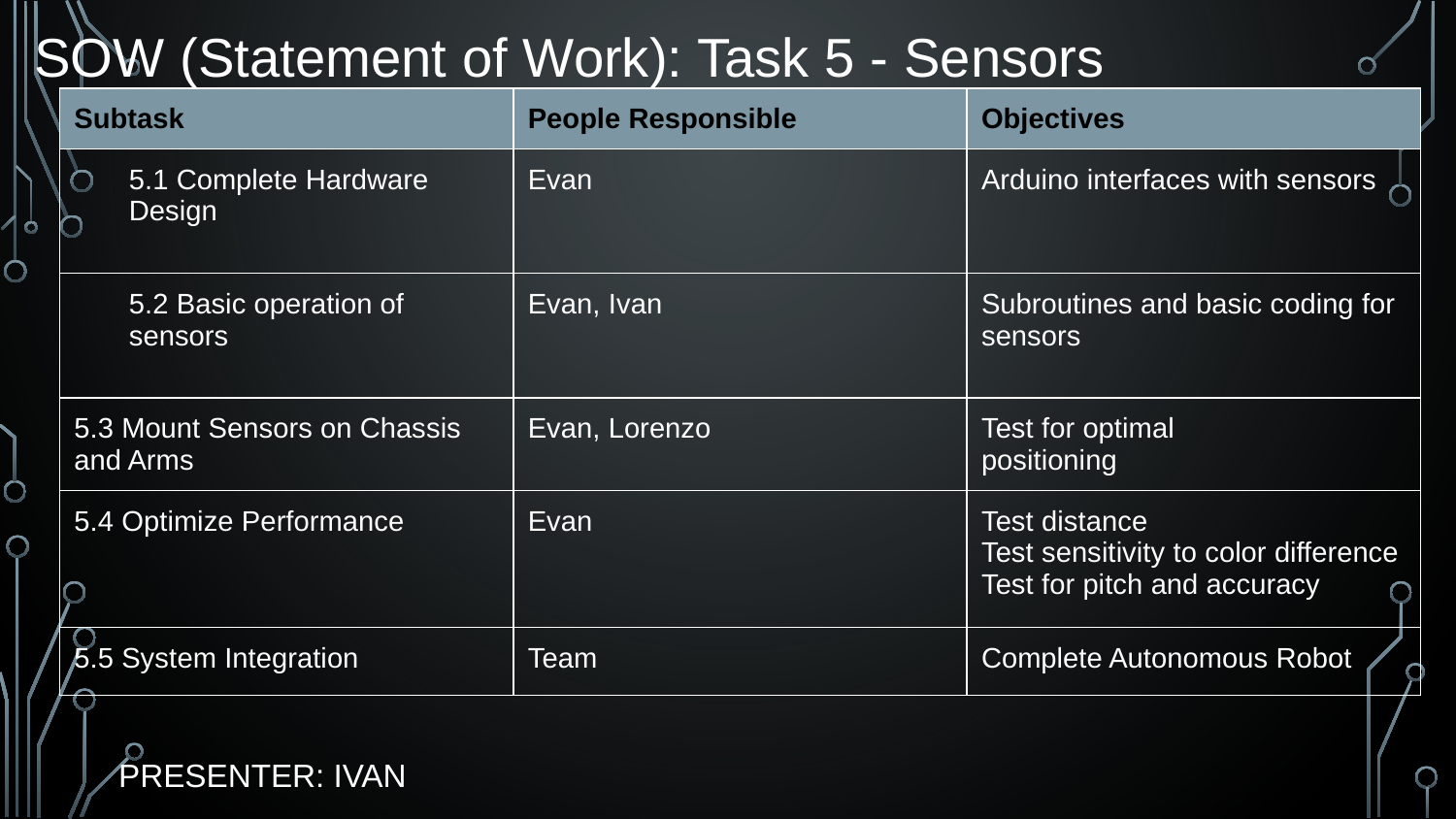

SOW (Statement of Work): Task 5 - Sensors
| Subtask | People Responsible | Objectives |
| --- | --- | --- |
| 5.1 Complete Hardware Design | Evan | Arduino interfaces with sensors |
| 5.2 Basic operation of sensors | Evan, Ivan | Subroutines and basic coding for sensors |
| 5.3 Mount Sensors on Chassis and Arms | Evan, Lorenzo | Test for optimal positioning |
| 5.4 Optimize Performance | Evan | Test distance Test sensitivity to color difference Test for pitch and accuracy |
| 5.5 System Integration | Team | Complete Autonomous Robot |
PRESENTER: IVAN